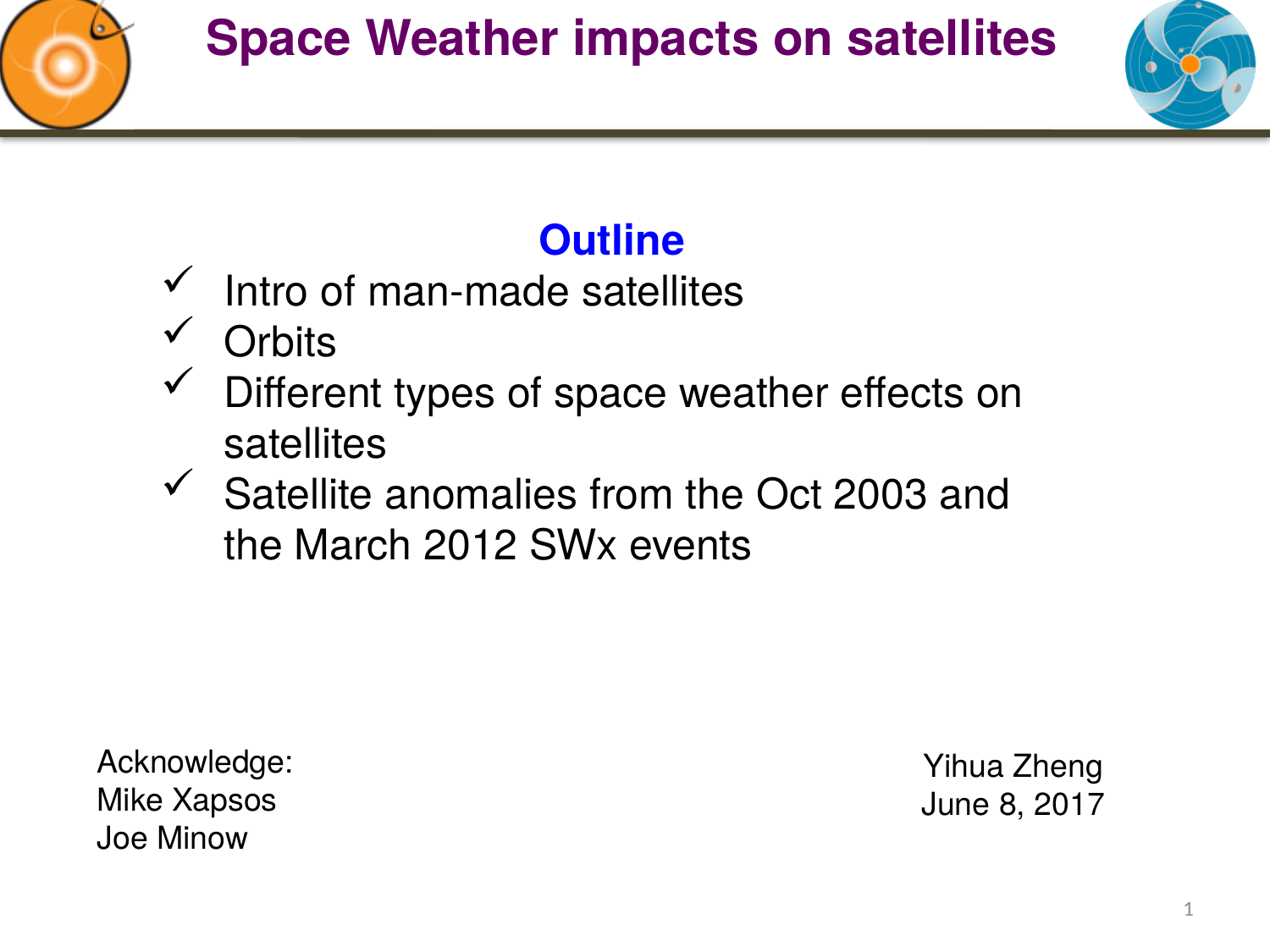

# Space Weather impacts on satellites
Outline
Intro of man-made satellites
Orbits
Different types of space weather effects on satellites
Satellite anomalies from the Oct 2003 and  the March 2012 SWx events

Acknowledge:
Mike Xapsos
Joe Minow
Yihua Zheng
June 8, 2017
1